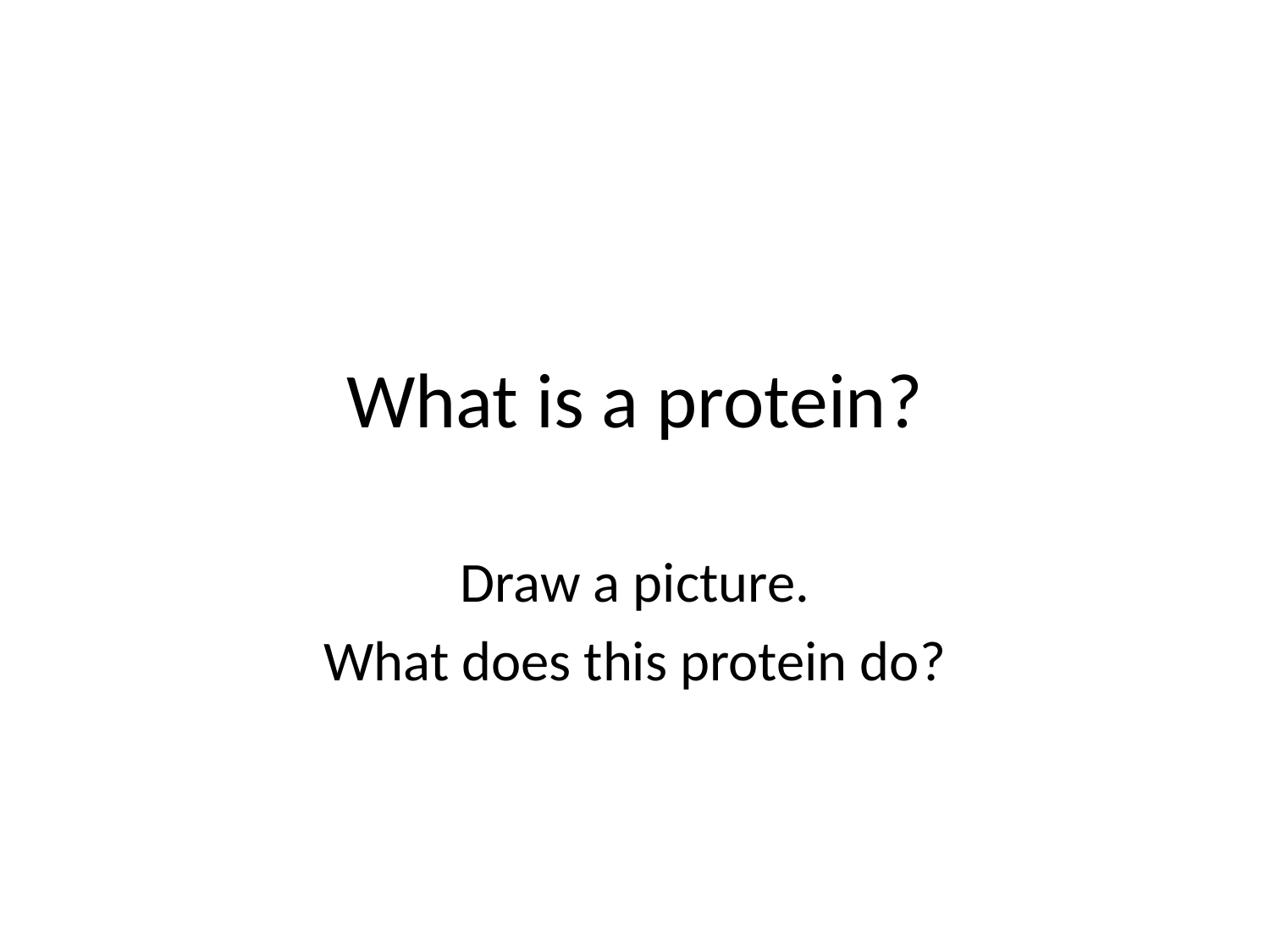

What is a protein?
Draw a picture.
What does this protein do?